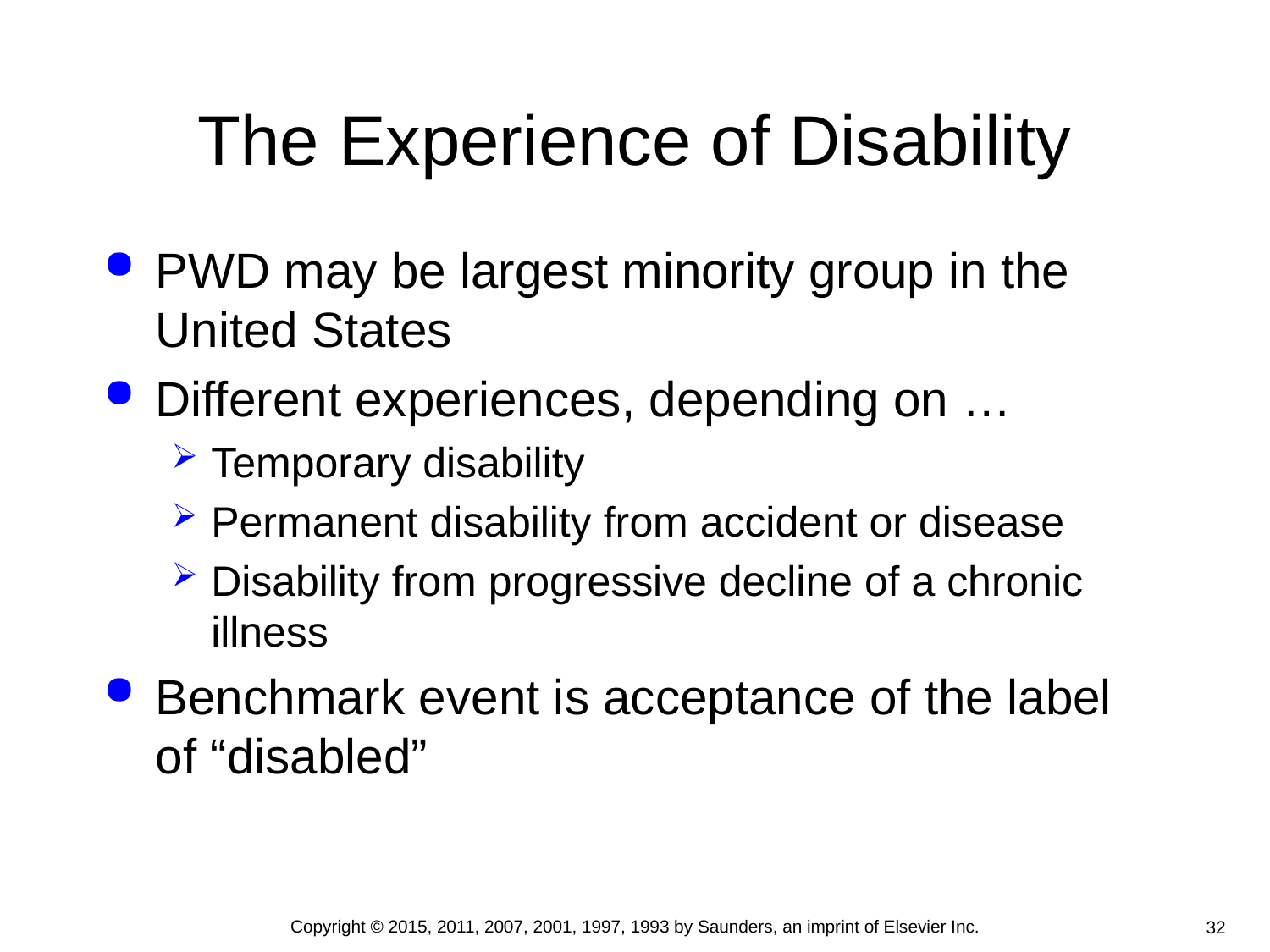

# The Experience of Disability
PWD may be largest minority group in the United States
Different experiences, depending on …
Temporary disability
Permanent disability from accident or disease
Disability from progressive decline of a chronic illness
Benchmark event is acceptance of the label of “disabled”
Copyright © 2015, 2011, 2007, 2001, 1997, 1993 by Saunders, an imprint of Elsevier Inc.
32